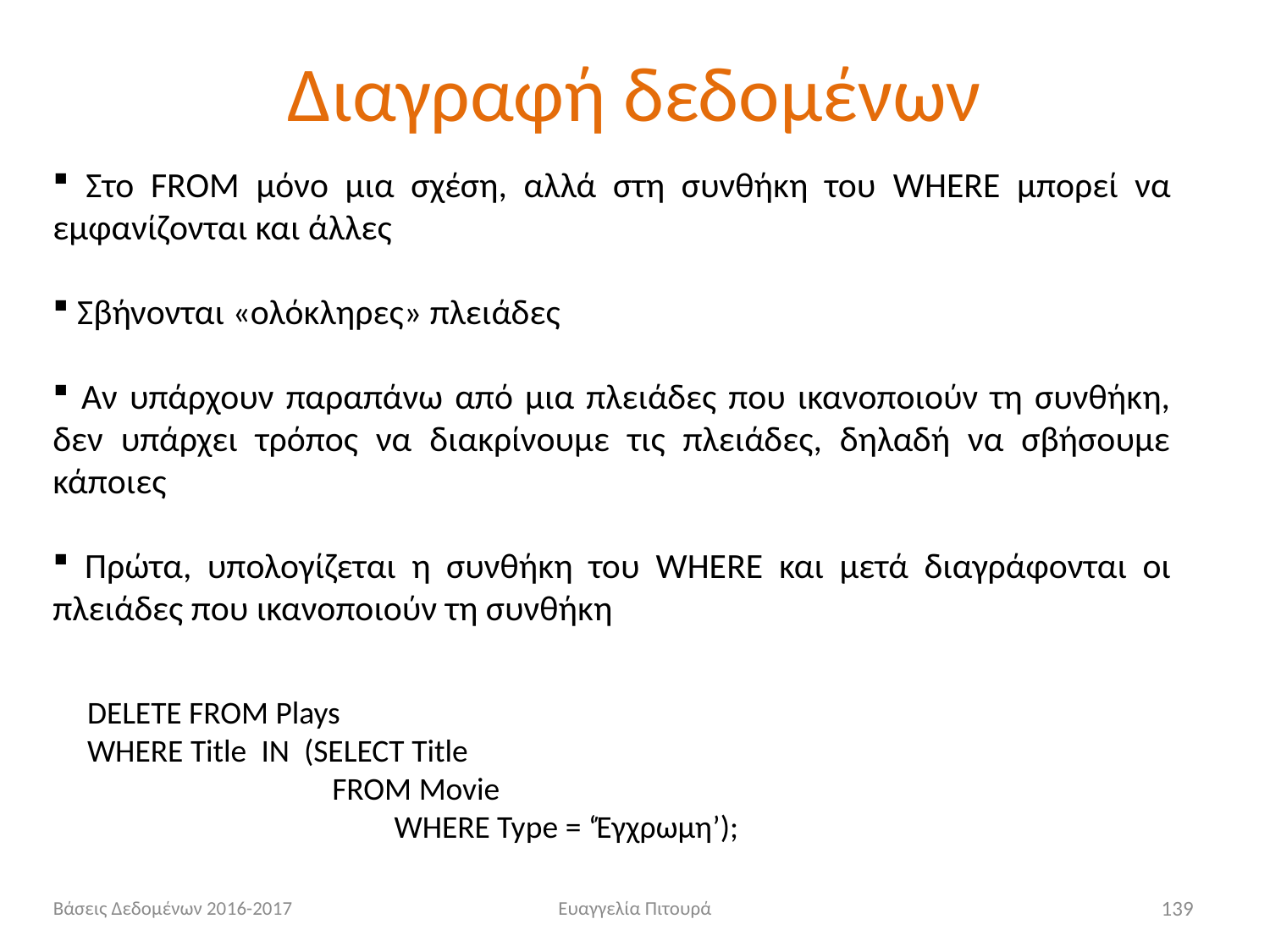

# Διαγραφή δεδομένων
 Στο FROM μόνο μια σχέση, αλλά στη συνθήκη του WHERE μπορεί να εμφανίζονται και άλλες

 Σβήνονται «ολόκληρες» πλειάδες

 Αν υπάρχουν παραπάνω από μια πλειάδες που ικανοποιούν τη συνθήκη, δεν υπάρχει τρόπος να διακρίνουμε τις πλειάδες, δηλαδή να σβήσουμε κάποιες

 Πρώτα, υπολογίζεται η συνθήκη του WHERE και μετά διαγράφονται οι πλειάδες που ικανοποιούν τη συνθήκη

DELETE FROM Plays
WHERE Title  IN  (SELECT Title
                                  FROM Movie
	                         WHERE Type = ‘Έγχρωμη’);
Βάσεις Δεδομένων 2016-2017
Ευαγγελία Πιτουρά
139